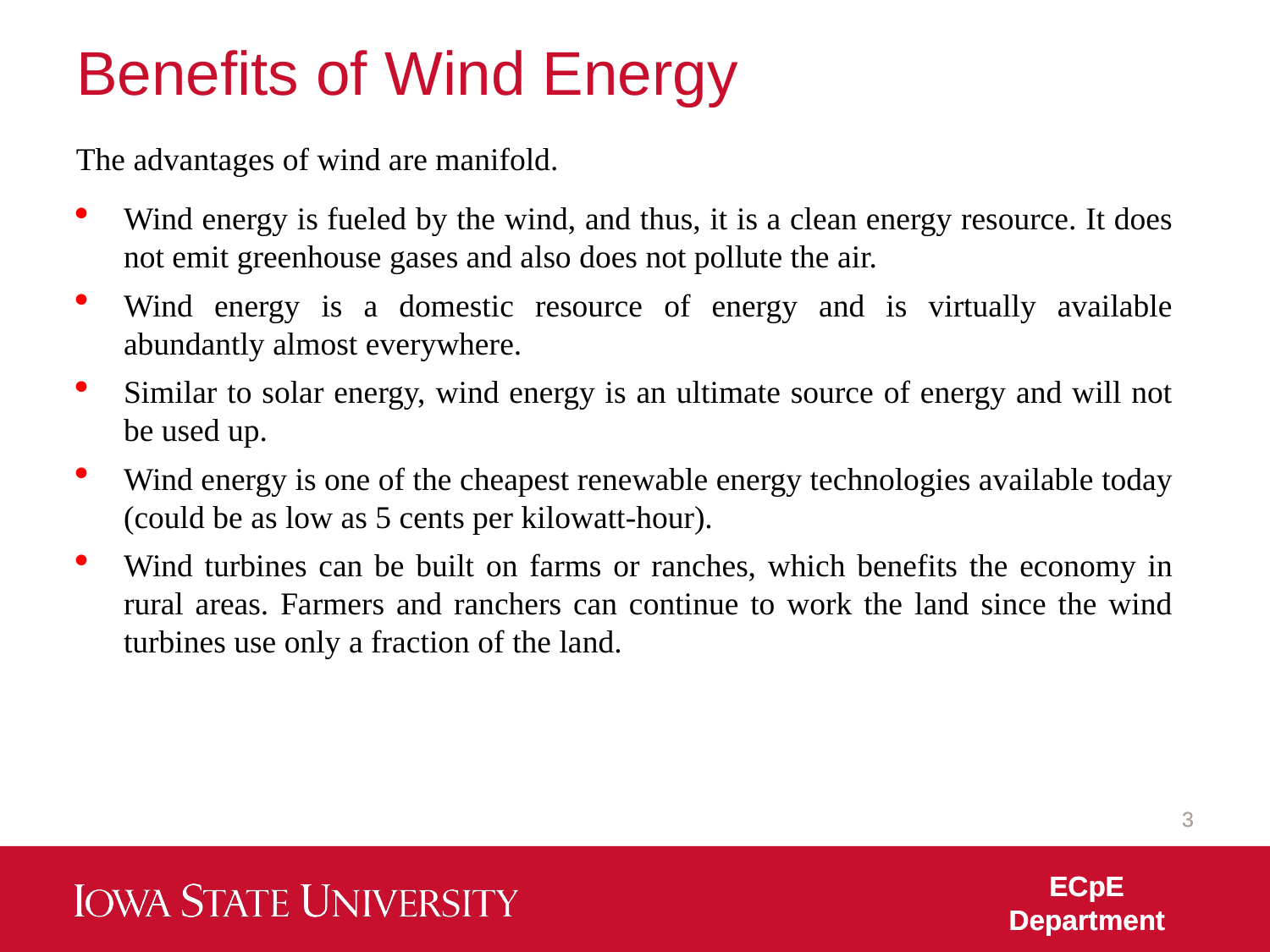

# Benefits of Wind Energy
The advantages of wind are manifold.
Wind energy is fueled by the wind, and thus, it is a clean energy resource. It does not emit greenhouse gases and also does not pollute the air.
Wind energy is a domestic resource of energy and is virtually available abundantly almost everywhere.
Similar to solar energy, wind energy is an ultimate source of energy and will not be used up.
Wind energy is one of the cheapest renewable energy technologies available today (could be as low as 5 cents per kilowatt-hour).
Wind turbines can be built on farms or ranches, which benefits the economy in rural areas. Farmers and ranchers can continue to work the land since the wind turbines use only a fraction of the land.
3
3
ECpE Department
ECpE Department